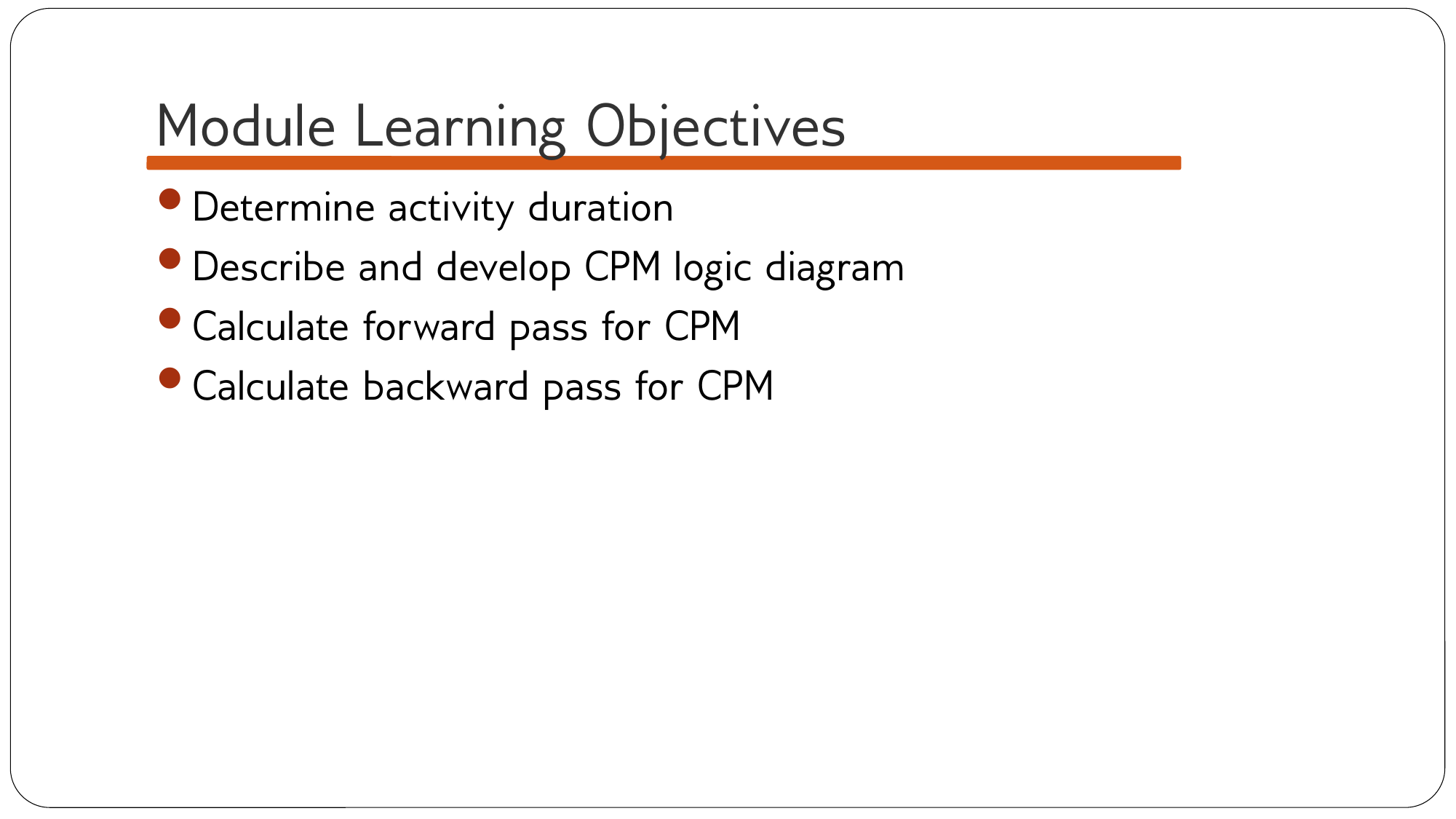

# Module Learning Objectives
Determine activity duration
Describe and develop CPM logic diagram
Calculate forward pass for CPM
Calculate backward pass for CPM